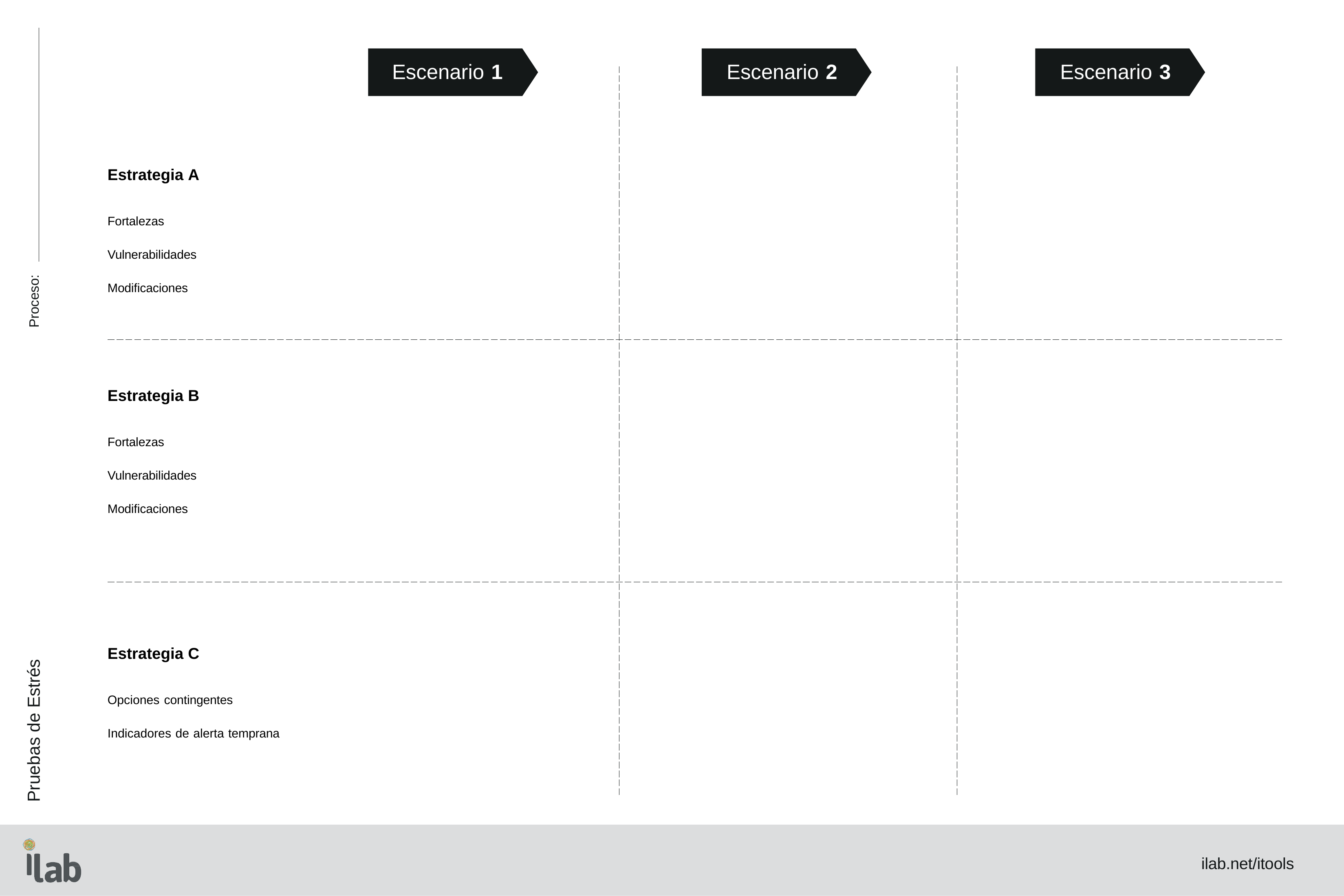

| Escenario 1 Estrategia A Fortalezas Vulnerabilidades Modificaciones | Escenario 2 | Escenario 3 |
| --- | --- | --- |
| Estrategia B Fortalezas Vulnerabilidades Modificaciones |  |  |
| Estrategia C Opciones contingentes Indicadores de alerta temprana |  |  |
Proceso:
Pruebas de Estrés
ilab.net/itools